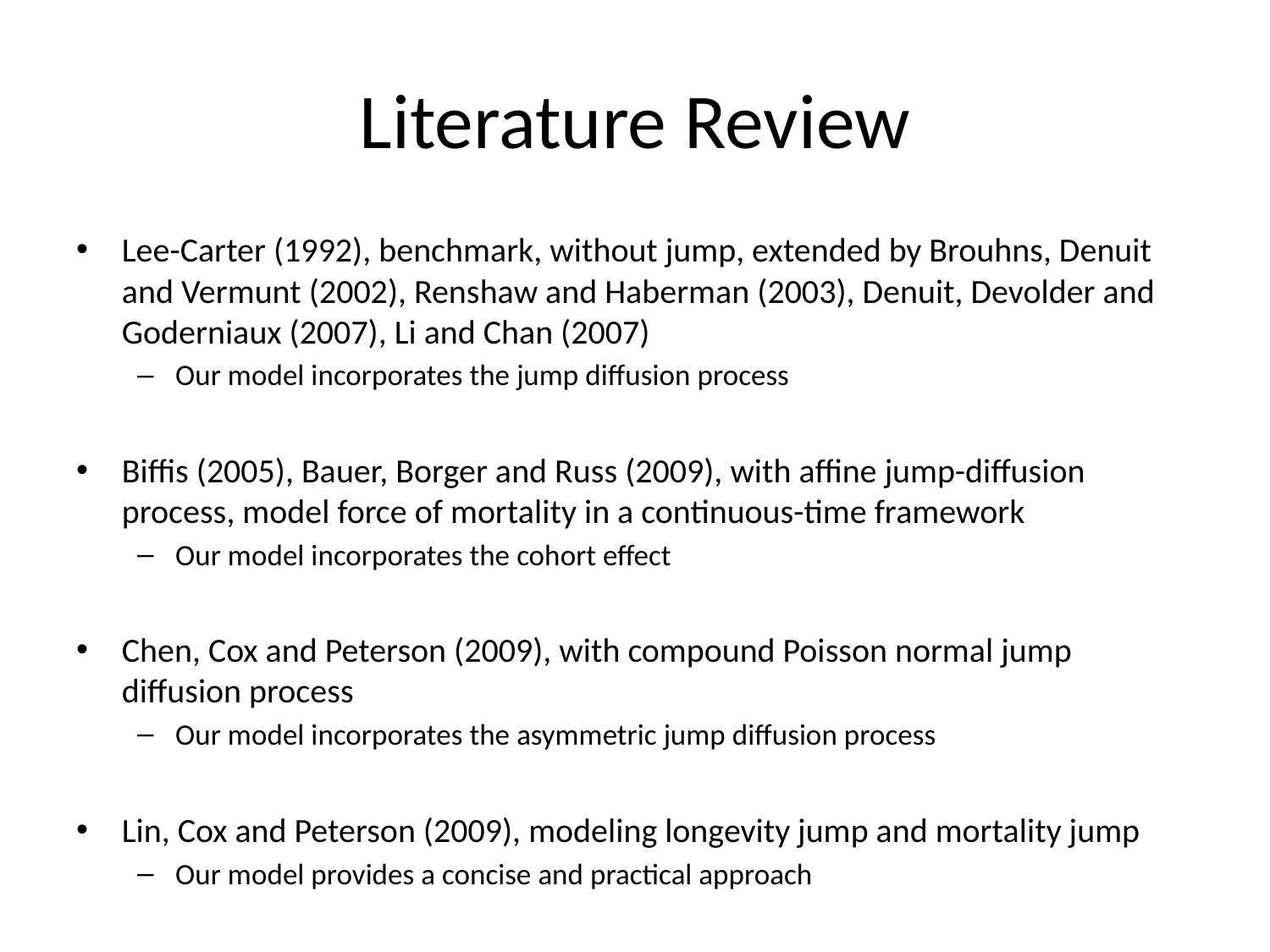

# Literature Review
Lee-Carter (1992), benchmark, without jump, extended by Brouhns, Denuit and Vermunt (2002), Renshaw and Haberman (2003), Denuit, Devolder and Goderniaux (2007), Li and Chan (2007)
Our model incorporates the jump diffusion process

Biffis (2005), Bauer, Borger and Russ (2009), with affine jump-diffusion process, model force of mortality in a continuous-time framework
Our model incorporates the cohort effect

Chen, Cox and Peterson (2009), with compound Poisson normal jump diffusion process
Our model incorporates the asymmetric jump diffusion process

Lin, Cox and Peterson (2009), modeling longevity jump and mortality jump
Our model provides a concise and practical approach